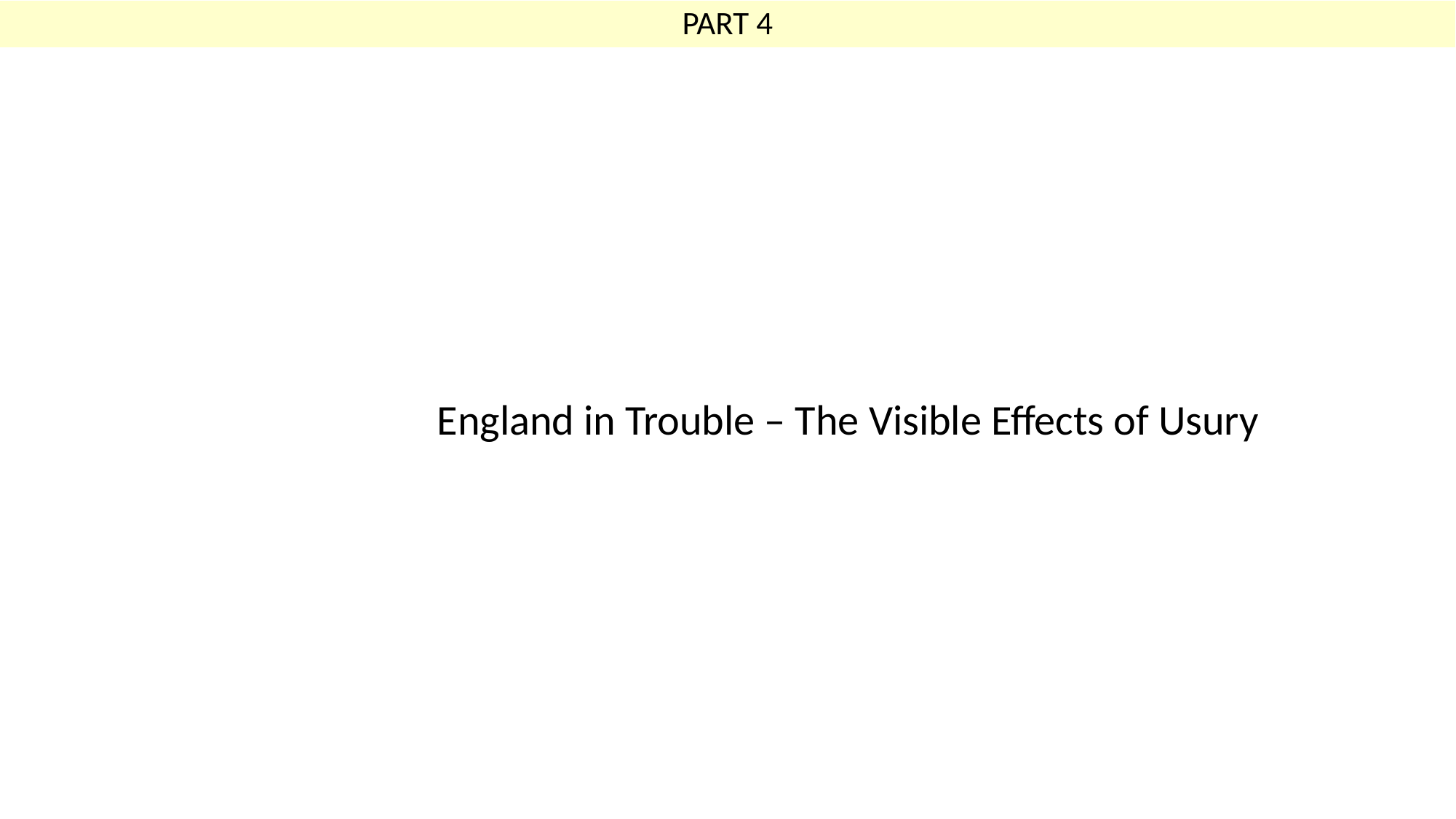

# PART 4

England in Trouble – The Visible Effects of Usury